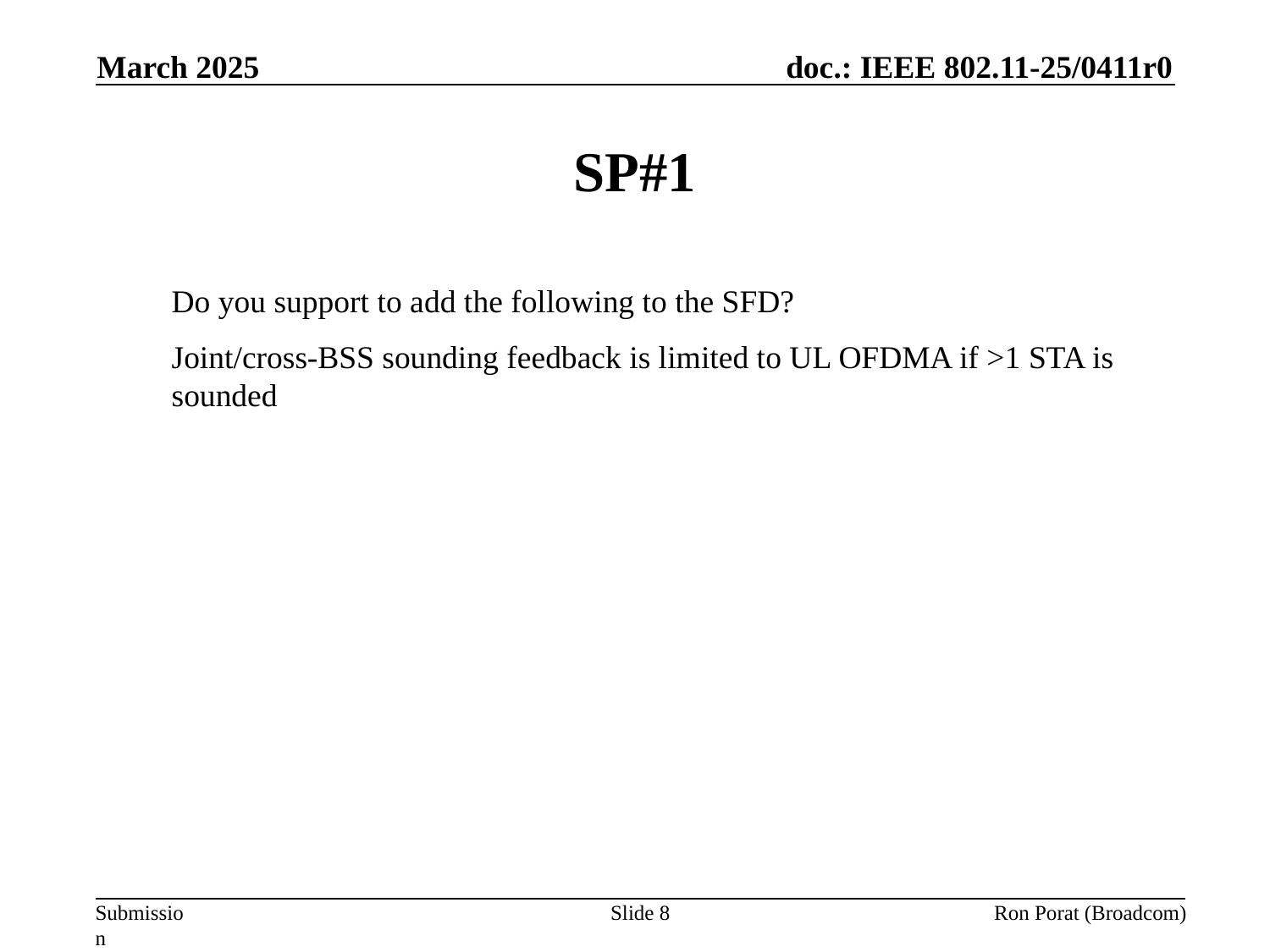

March 2025
# SP#1
Do you support to add the following to the SFD?
Joint/cross-BSS sounding feedback is limited to UL OFDMA if >1 STA is sounded
Slide 8
Ron Porat (Broadcom)